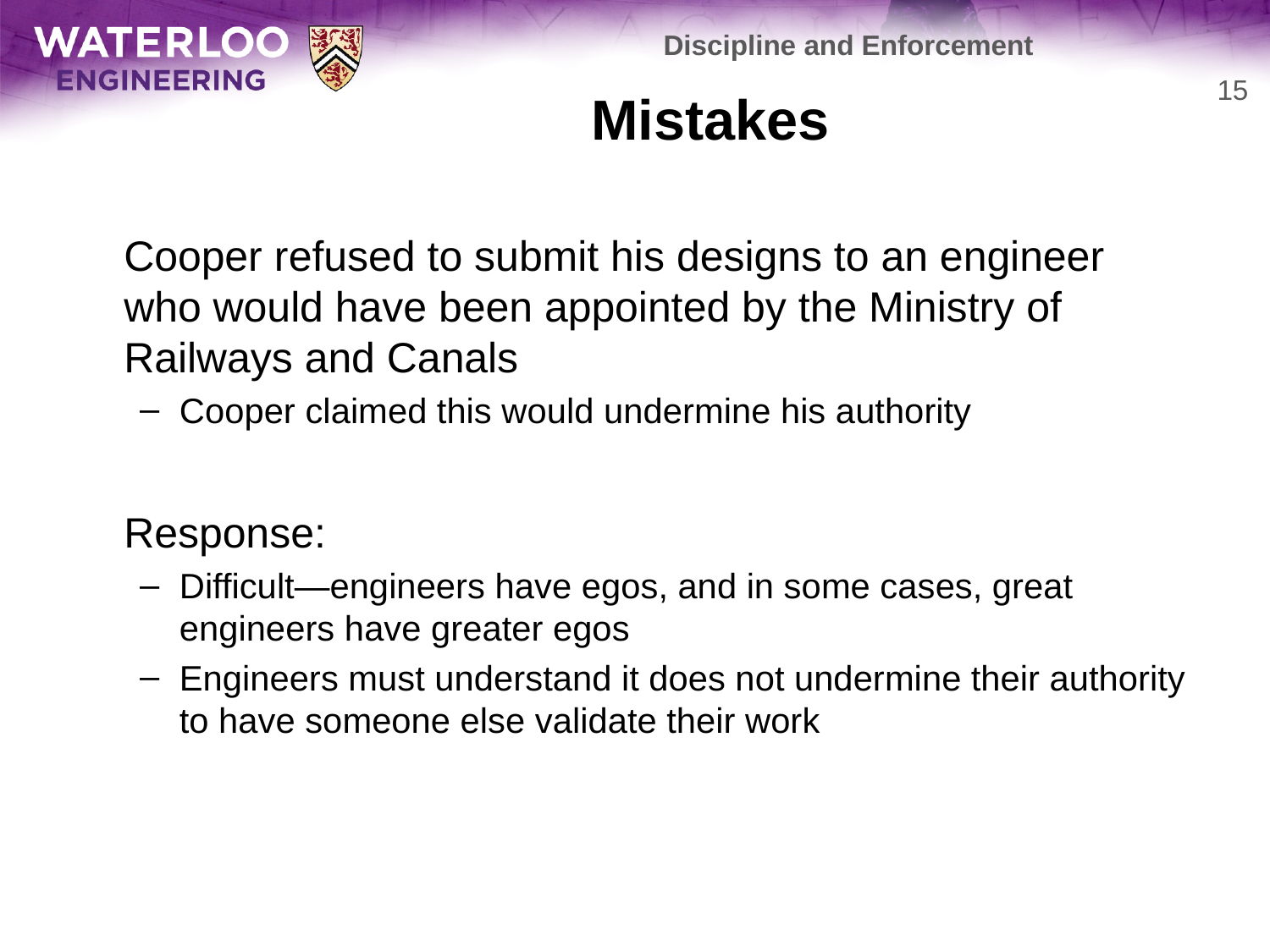

Discipline and Enforcement
# Mistakes
15
	Cooper refused to submit his designs to an engineer who would have been appointed by the Ministry of Railways and Canals
Cooper claimed this would undermine his authority

	Response:
Difficult—engineers have egos, and in some cases, great engineers have greater egos
Engineers must understand it does not undermine their authority to have someone else validate their work